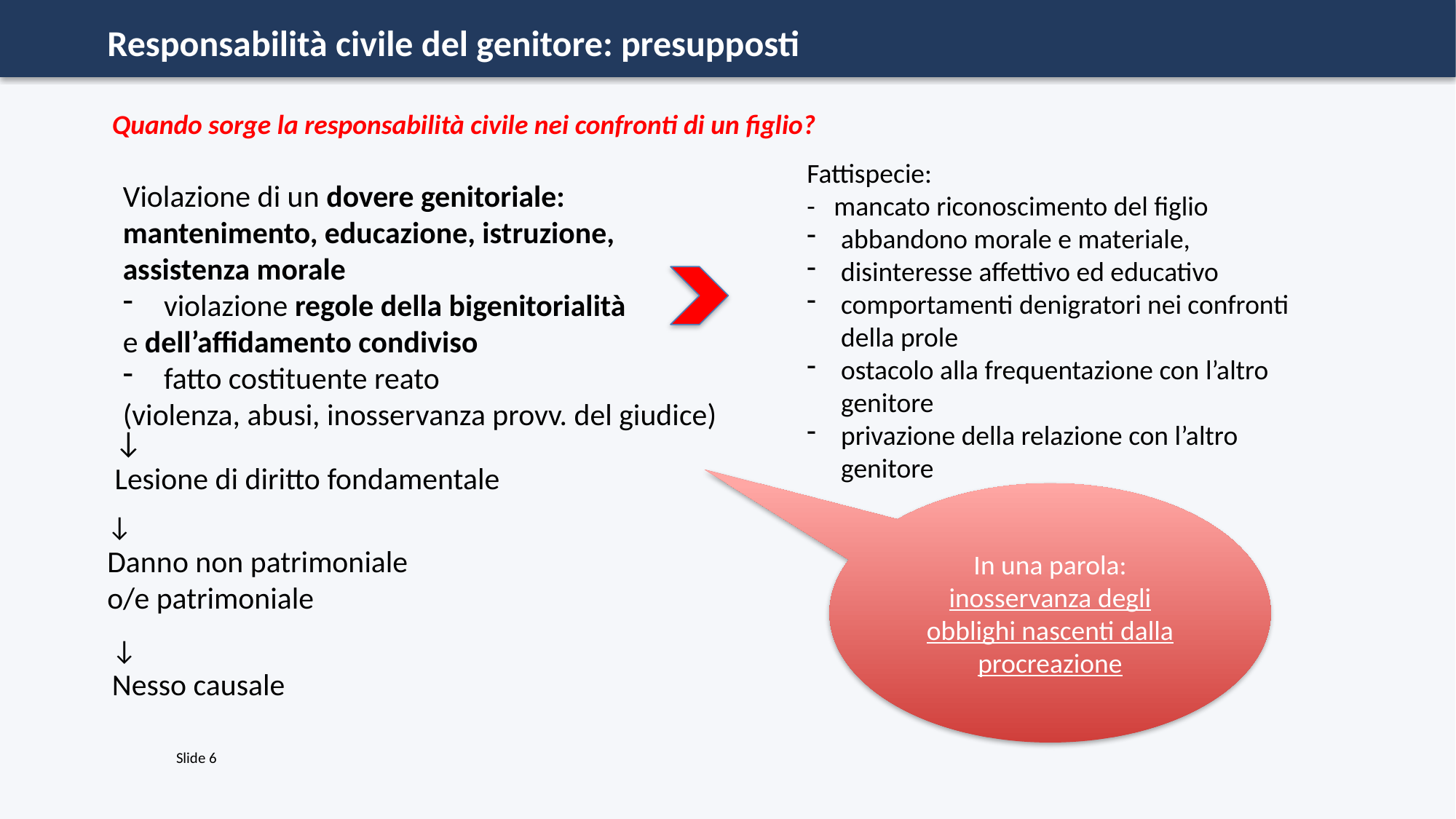

Responsabilità civile del genitore: presupposti
Quando sorge la responsabilità civile nei confronti di un figlio?
Fattispecie:
-   mancato riconoscimento del figlio
abbandono morale e materiale,
disinteresse affettivo ed educativo
comportamenti denigratori nei confronti della prole
ostacolo alla frequentazione con l’altro genitore
privazione della relazione con l’altro genitore
Violazione di un dovere genitoriale:
mantenimento, educazione, istruzione,
assistenza morale
violazione regole della bigenitorialità
e dell’affidamento condiviso
fatto costituente reato
(violenza, abusi, inosservanza provv. del giudice)

↓
Lesione di diritto fondamentale
In una parola: inosservanza degli obblighi nascenti dalla procreazione
↓
Danno non patrimoniale o/e patrimoniale
↓
Nesso causale
Slide 6